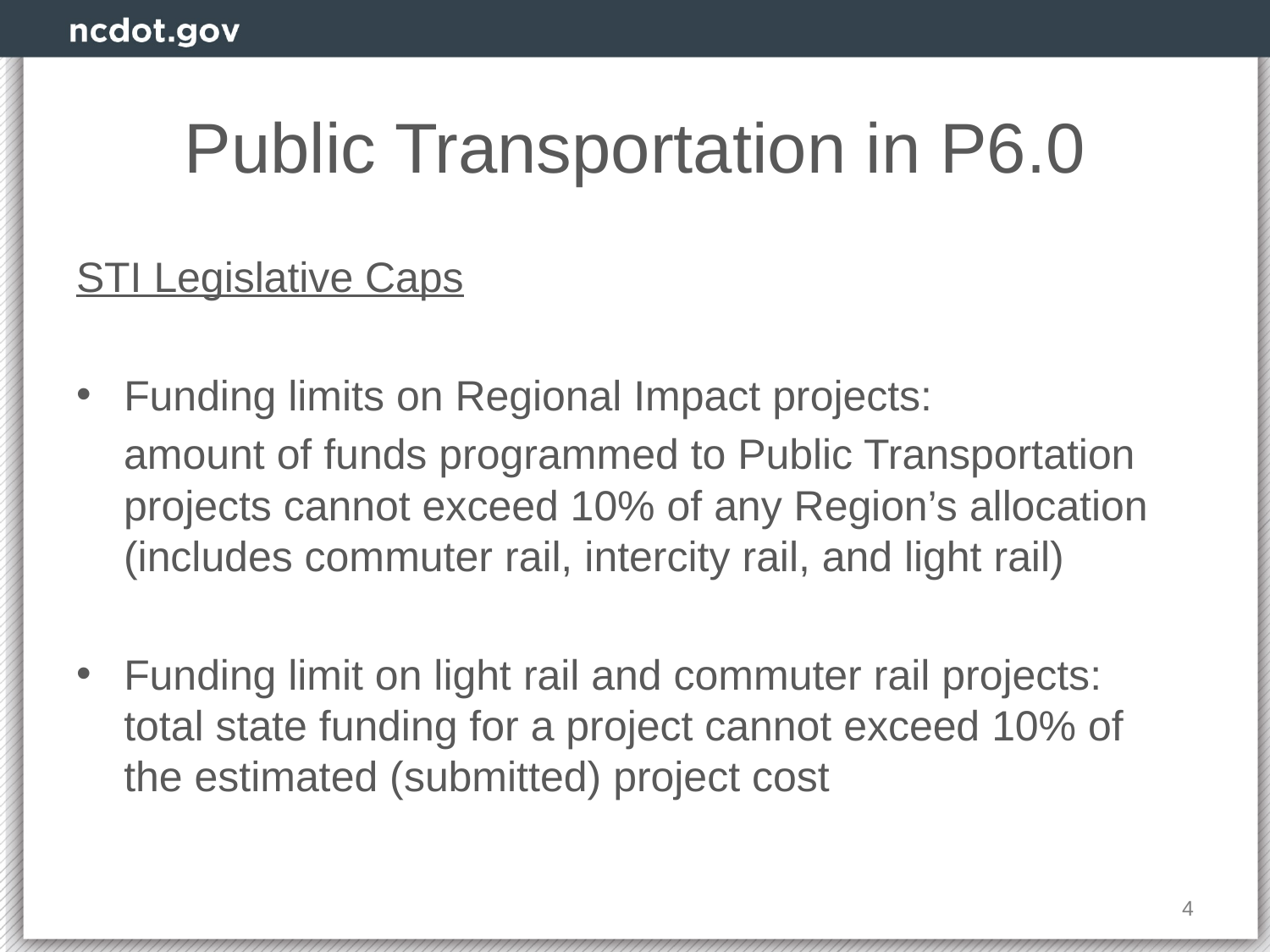

# Public Transportation in P6.0
STI Legislative Caps

Funding limits on Regional Impact projects:
amount of funds programmed to Public Transportation projects cannot exceed 10% of any Region’s allocation (includes commuter rail, intercity rail, and light rail)

Funding limit on light rail and commuter rail projects:  total state funding for a project cannot exceed 10% of the estimated (submitted) project cost

4